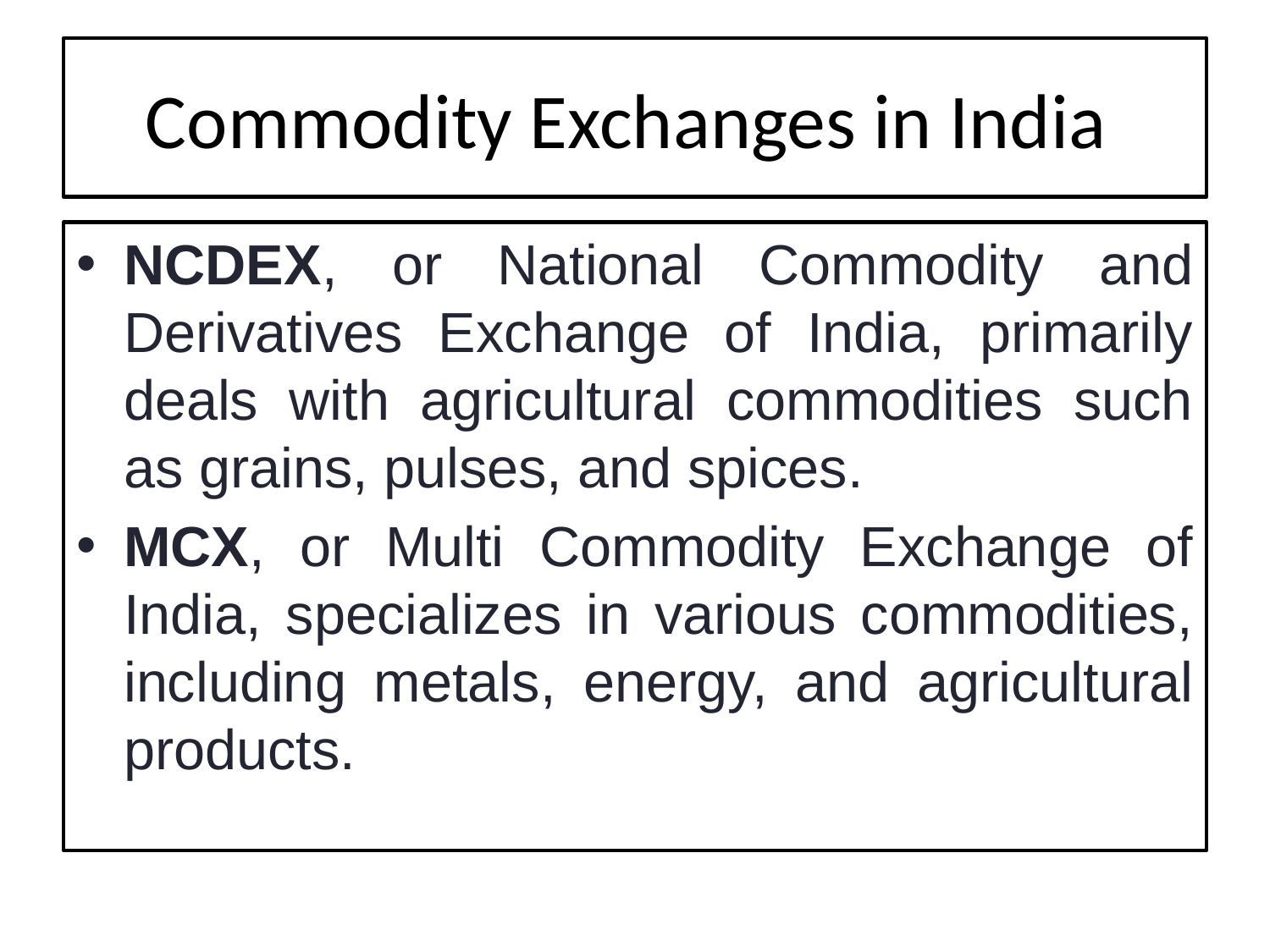

# Commodity Exchanges in India
NCDEX, or National Commodity and Derivatives Exchange of India, primarily deals with agricultural commodities such as grains, pulses, and spices.
MCX, or Multi Commodity Exchange of India, specializes in various commodities, including metals, energy, and agricultural products.